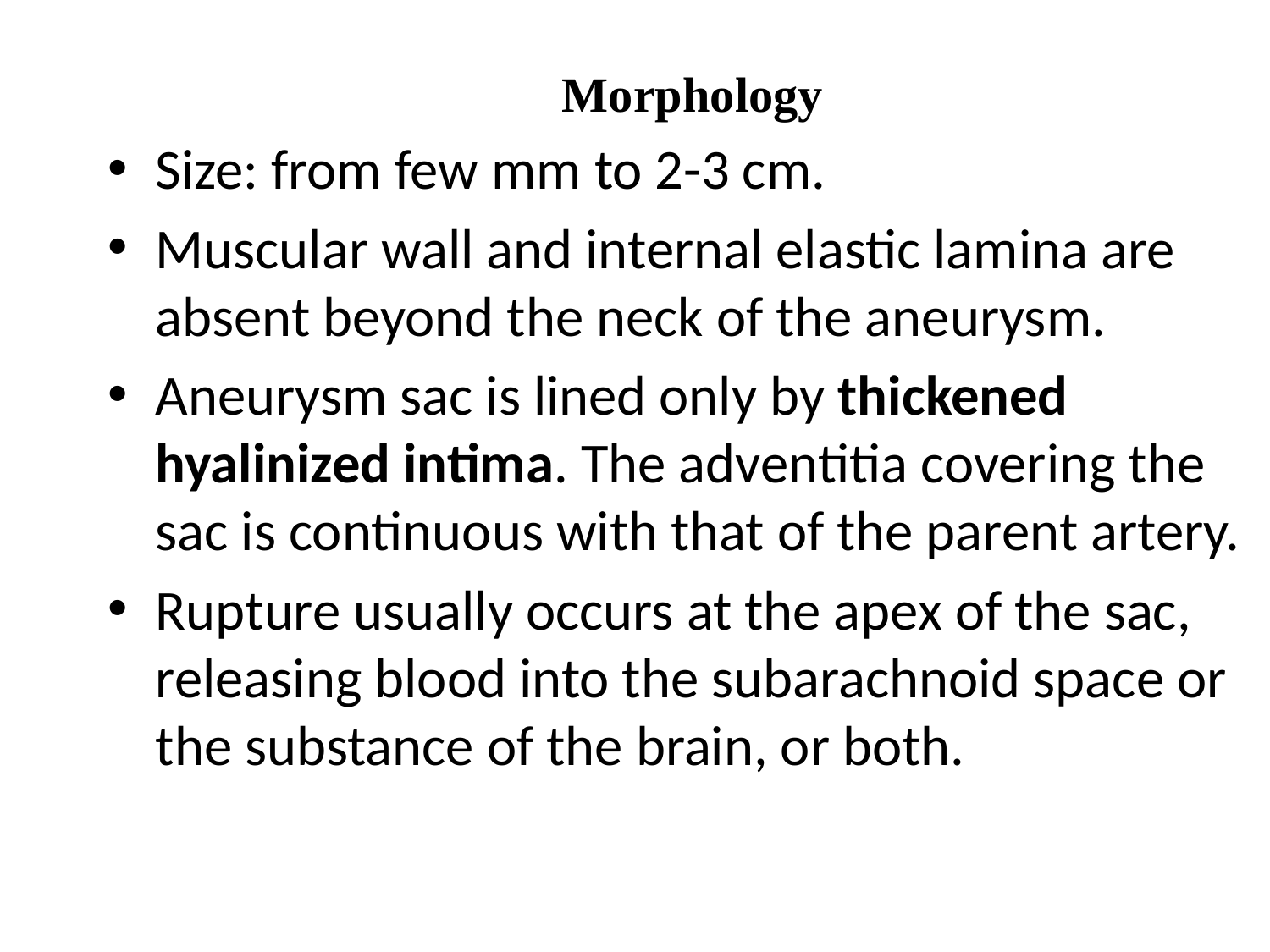

Morphology
Size: from few mm to 2-3 cm.
Muscular wall and internal elastic lamina are absent beyond the neck of the aneurysm.
Aneurysm sac is lined only by thickened hyalinized intima. The adventitia covering the sac is continuous with that of the parent artery.
Rupture usually occurs at the apex of the sac, releasing blood into the subarachnoid space or the substance of the brain, or both.